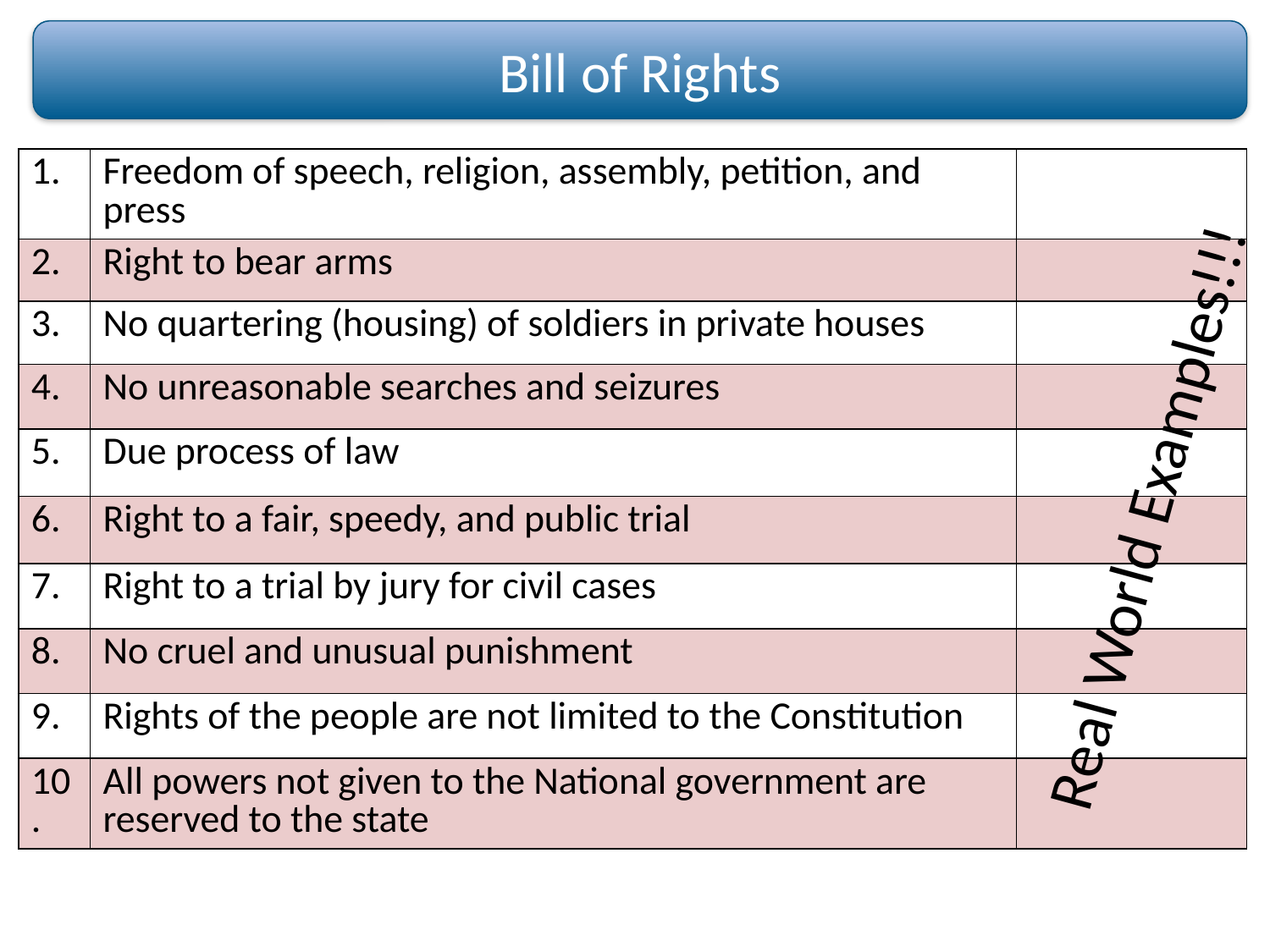

Bill of Rights
| 1. | Freedom of speech, religion, assembly, petition, and press |  |
| --- | --- | --- |
| 2. | Right to bear arms |  |
| 3. | No quartering (housing) of soldiers in private houses |  |
| 4. | No unreasonable searches and seizures |  |
| 5. | Due process of law |  |
| 6. | Right to a fair, speedy, and public trial |  |
| 7. | Right to a trial by jury for civil cases |  |
| 8. | No cruel and unusual punishment |  |
| 9. | Rights of the people are not limited to the Constitution |  |
| 10. | All powers not given to the National government are reserved to the state |  |
Real World Examples!!!